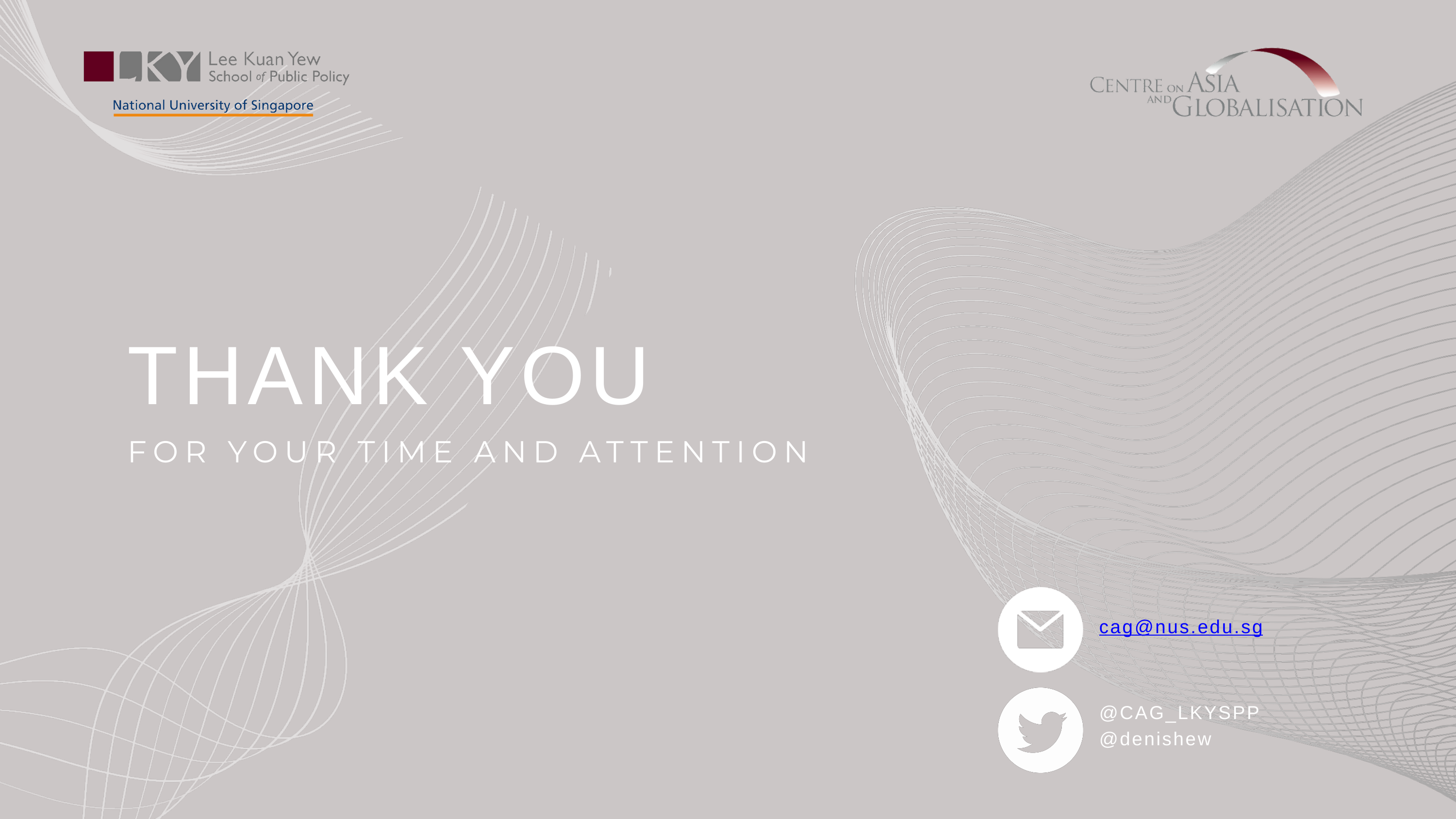

THANK YOU
FOR YOUR TIME AND ATTENTION

cag@nus.edu.sg

@CAG_LKYSPP
@denishew